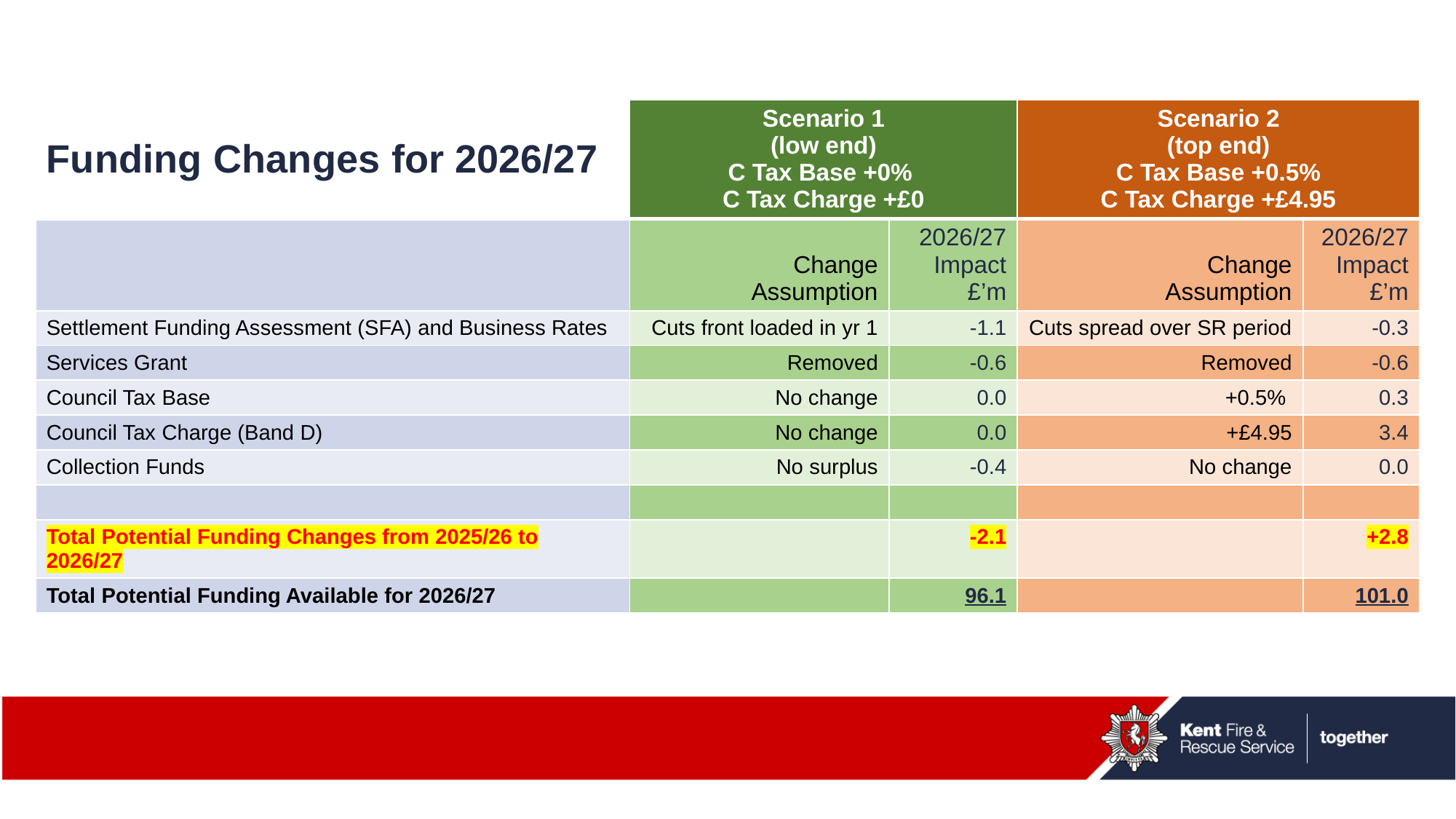

| Funding Changes for 2026/27 | Scenario 1 (low end) C Tax Base +0% C Tax Charge +£0 |  | Scenario 2 (top end) C Tax Base +0.5% C Tax Charge +£4.95 |  |
| --- | --- | --- | --- | --- |
|  | Change Assumption | 2026/27 Impact £’m | Change Assumption | 2026/27 Impact £’m |
| Settlement Funding Assessment (SFA) and Business Rates | Cuts front loaded in yr 1 | -1.1 | Cuts spread over SR period | -0.3 |
| Services Grant | Removed | -0.6 | Removed | -0.6 |
| Council Tax Base | No change | 0.0 | +0.5% | 0.3 |
| Council Tax Charge (Band D) | No change | 0.0 | +£4.95 | 3.4 |
| Collection Funds | No surplus | -0.4 | No change | 0.0 |
|  |  |  |  |  |
| Total Potential Funding Changes from 2025/26 to 2026/27 |  | -2.1 |  | +2.8 |
| Total Potential Funding Available for 2026/27 |  | 96.1 |  | 101.0 |